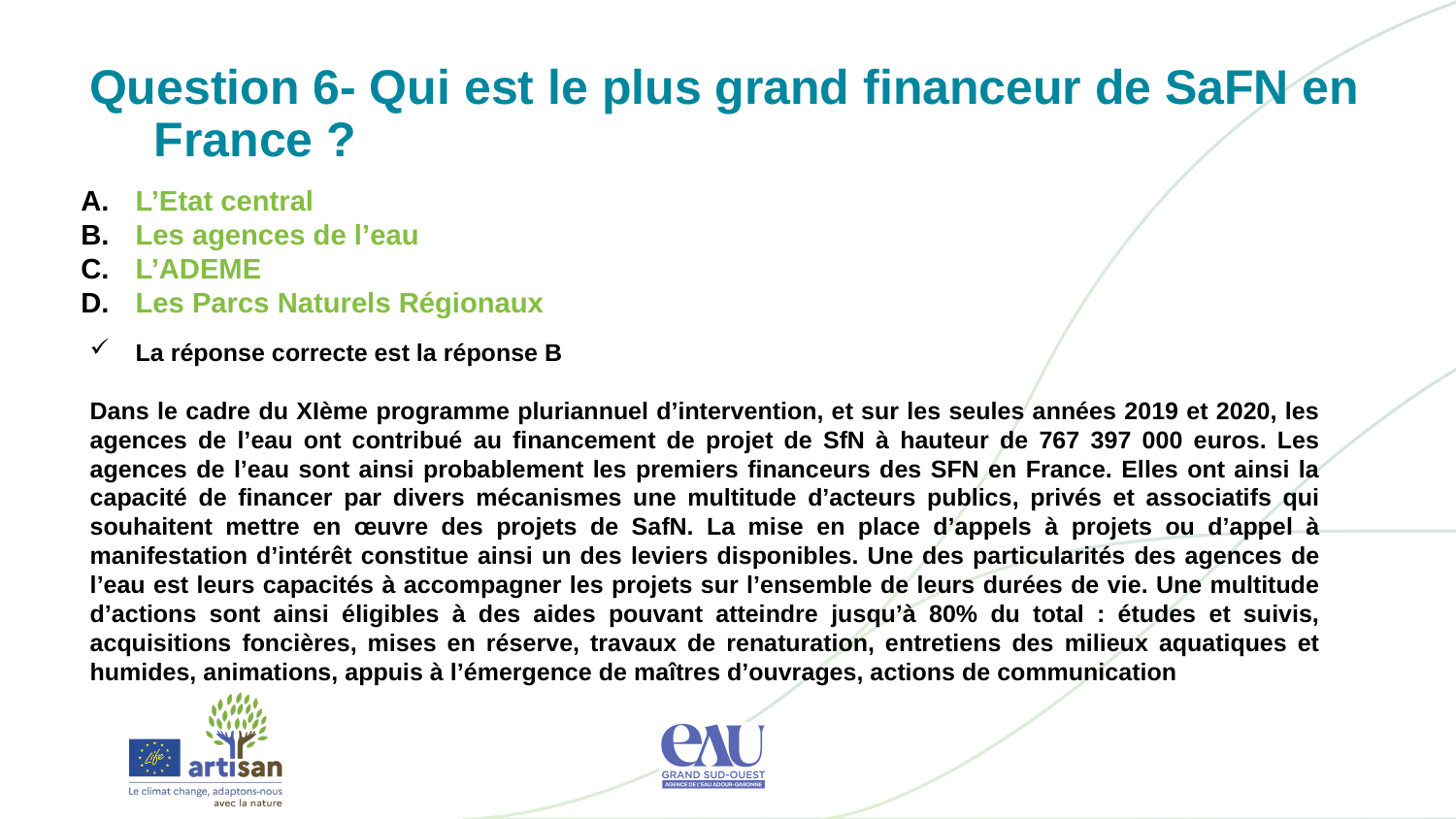

Question 6- Qui est le plus grand financeur de SaFN en France ?
L’Etat central
Les agences de l’eau
L’ADEME
Les Parcs Naturels Régionaux
La réponse correcte est la réponse B

Dans le cadre du XIème programme pluriannuel d’intervention, et sur les seules années 2019 et 2020, les agences de l’eau ont contribué au financement de projet de SfN à hauteur de 767 397 000 euros. Les agences de l’eau sont ainsi probablement les premiers financeurs des SFN en France. Elles ont ainsi la capacité de financer par divers mécanismes une multitude d’acteurs publics, privés et associatifs qui souhaitent mettre en œuvre des projets de SafN. La mise en place d’appels à projets ou d’appel à manifestation d’intérêt constitue ainsi un des leviers disponibles. Une des particularités des agences de l’eau est leurs capacités à accompagner les projets sur l’ensemble de leurs durées de vie. Une multitude d’actions sont ainsi éligibles à des aides pouvant atteindre jusqu’à 80% du total : études et suivis, acquisitions foncières, mises en réserve, travaux de renaturation, entretiens des milieux aquatiques et humides, animations, appuis à l’émergence de maîtres d’ouvrages, actions de communication